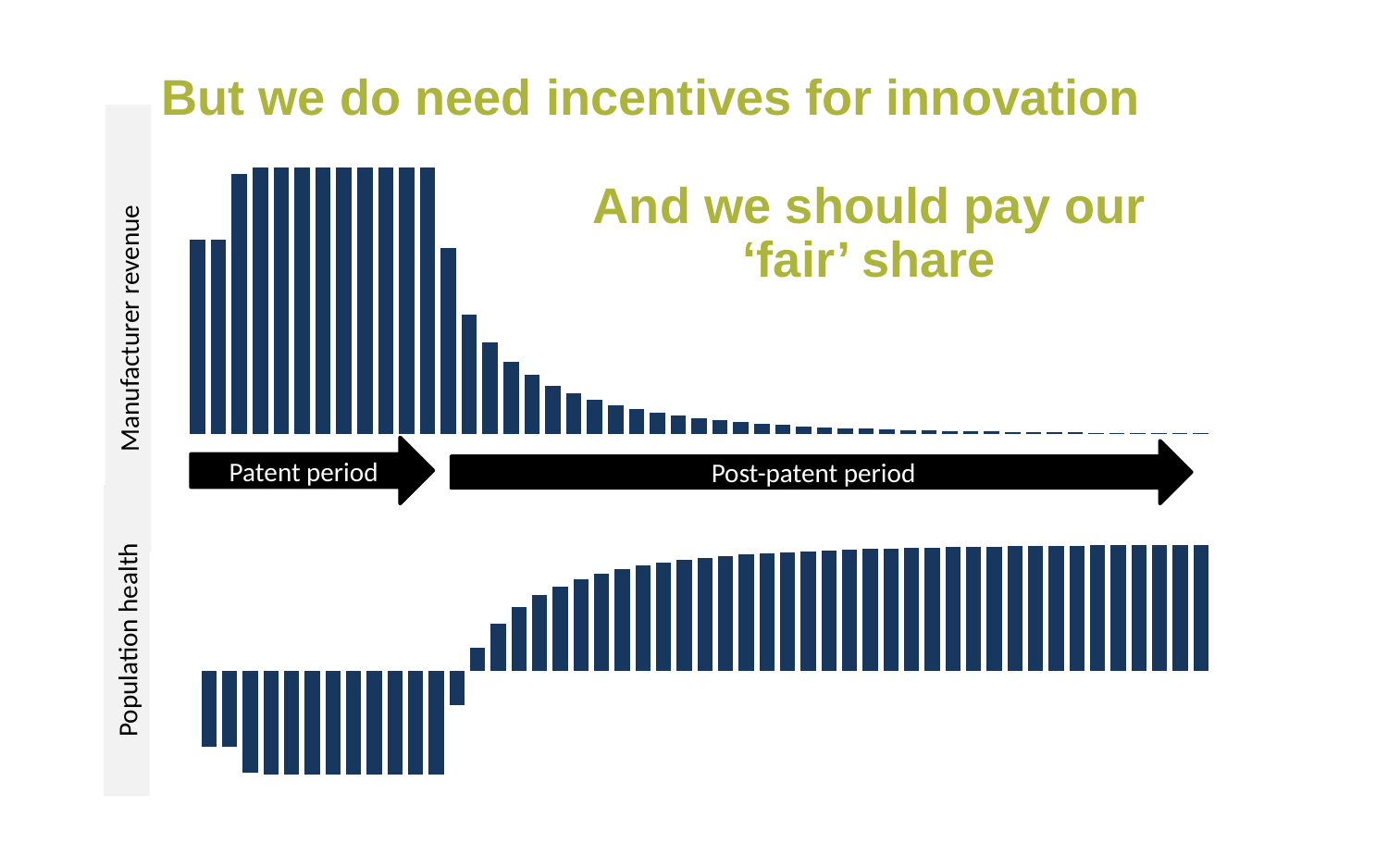

But we do need incentives for innovation

### Chart

| Category |  |
|---|---|
And we should pay our
‘fair’ share
Manufacturer revenue
Patent period
Post-patent period

### Chart

| Category |  |
|---|---|
Population health